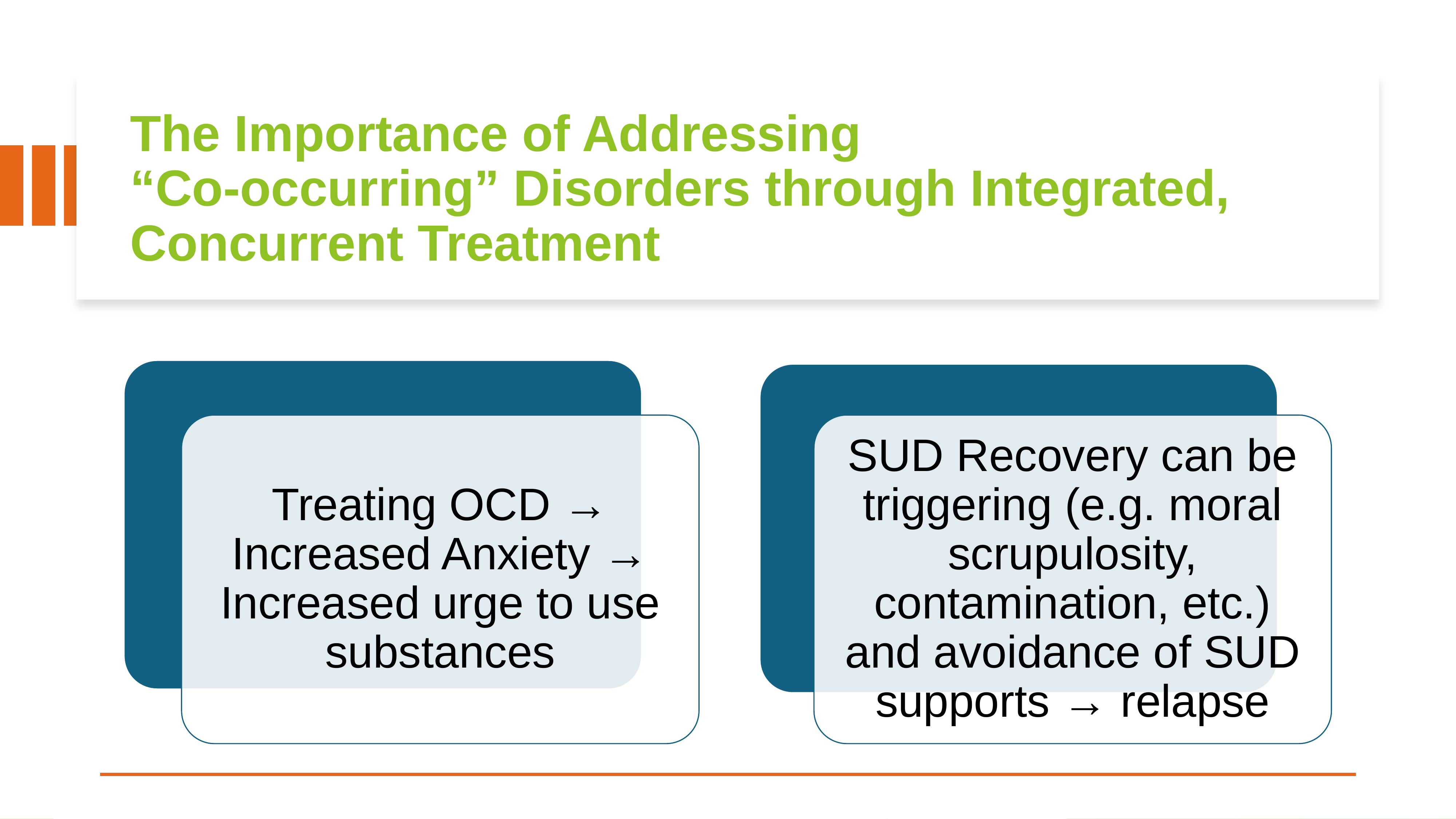

# The Importance of Addressing “Co-occurring” Disorders through Integrated, Concurrent Treatment

Treating OCD → Increased Anxiety → Increased urge to use substances
SUD Recovery can be triggering (e.g. moral scrupulosity, contamination, etc.) and avoidance of SUD supports → relapse